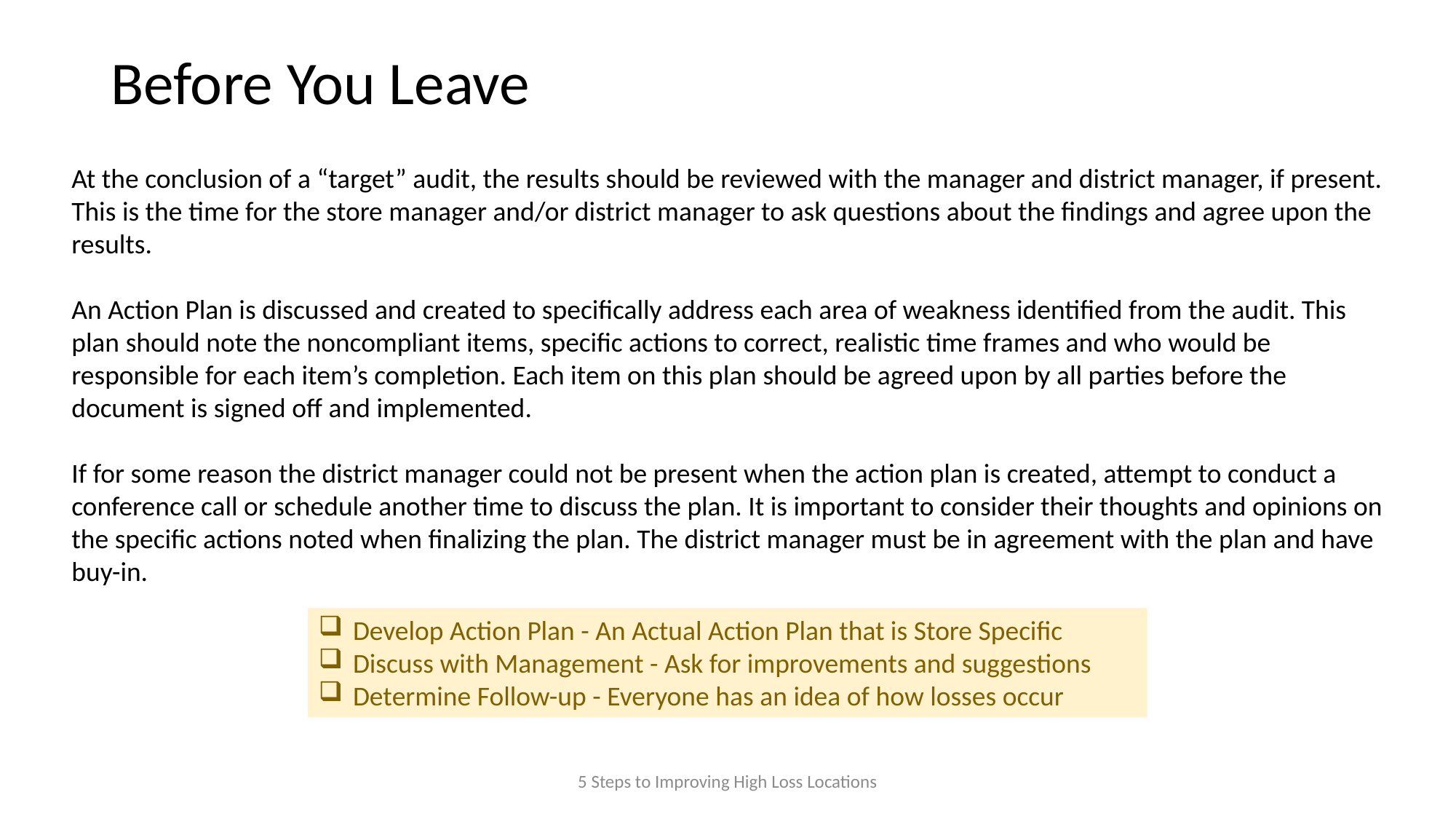

# Before You Leave
At the conclusion of a “target” audit, the results should be reviewed with the manager and district manager, if present. This is the time for the store manager and/or district manager to ask questions about the findings and agree upon the results.

An Action Plan is discussed and created to specifically address each area of weakness identified from the audit. This plan should note the noncompliant items, specific actions to correct, realistic time frames and who would be responsible for each item’s completion. Each item on this plan should be agreed upon by all parties before the document is signed off and implemented.

If for some reason the district manager could not be present when the action plan is created, attempt to conduct a conference call or schedule another time to discuss the plan. It is important to consider their thoughts and opinions on the specific actions noted when finalizing the plan. The district manager must be in agreement with the plan and have buy-in.
Develop Action Plan - An Actual Action Plan that is Store Specific
Discuss with Management - Ask for improvements and suggestions
Determine Follow-up - Everyone has an idea of how losses occur
5 Steps to Improving High Loss Locations